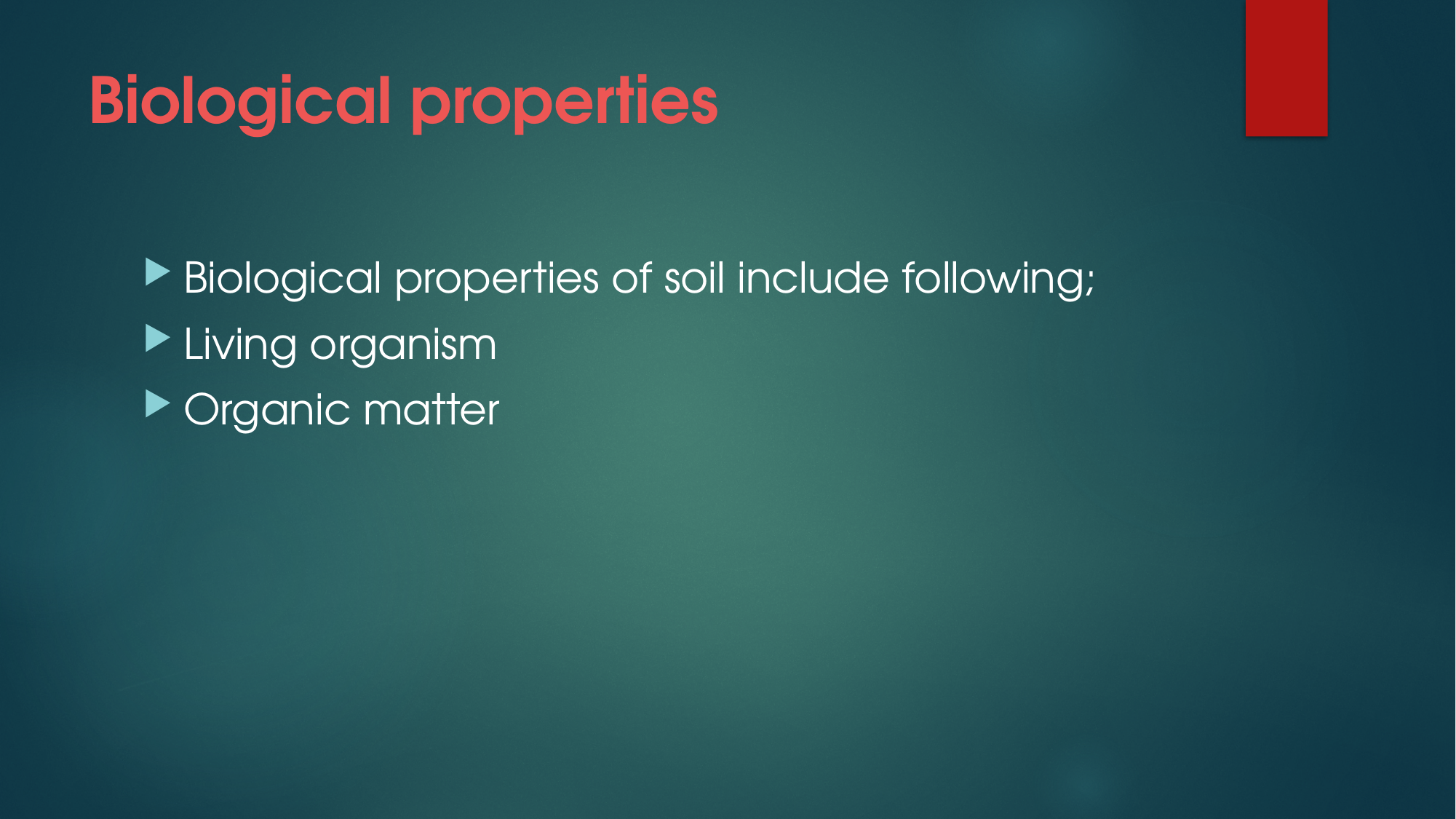

# Biological properties
Biological properties of soil include following;
Living organism
Organic matter